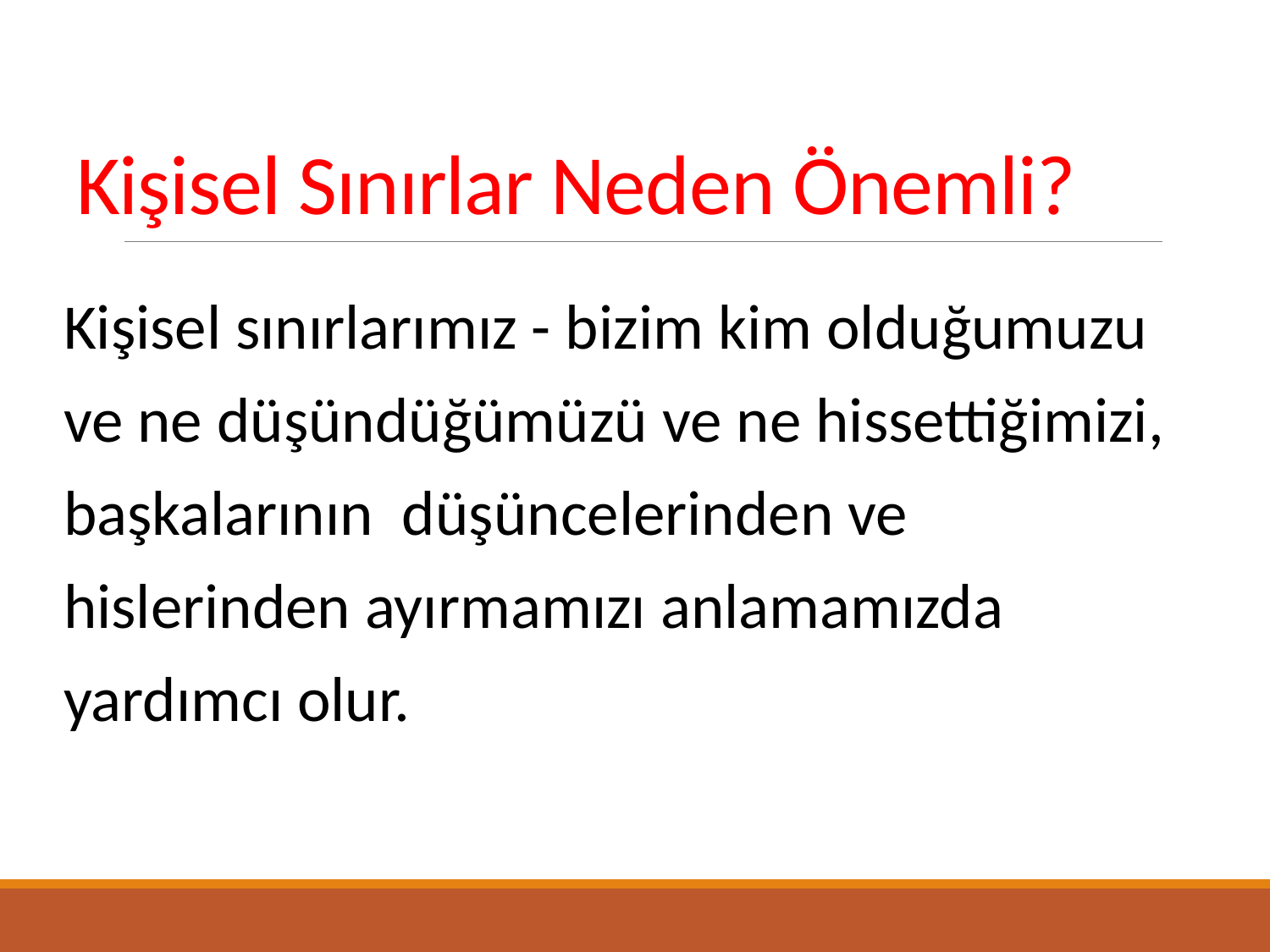

# Kişisel Sınırlar Neden Önemli?
Kişisel sınırlarımız - bizim kim olduğumuzu
ve ne düşündüğümüzü ve ne hissettiğimizi,
başkalarının  düşüncelerinden ve
hislerinden ayırmamızı anlamamızda
yardımcı olur.